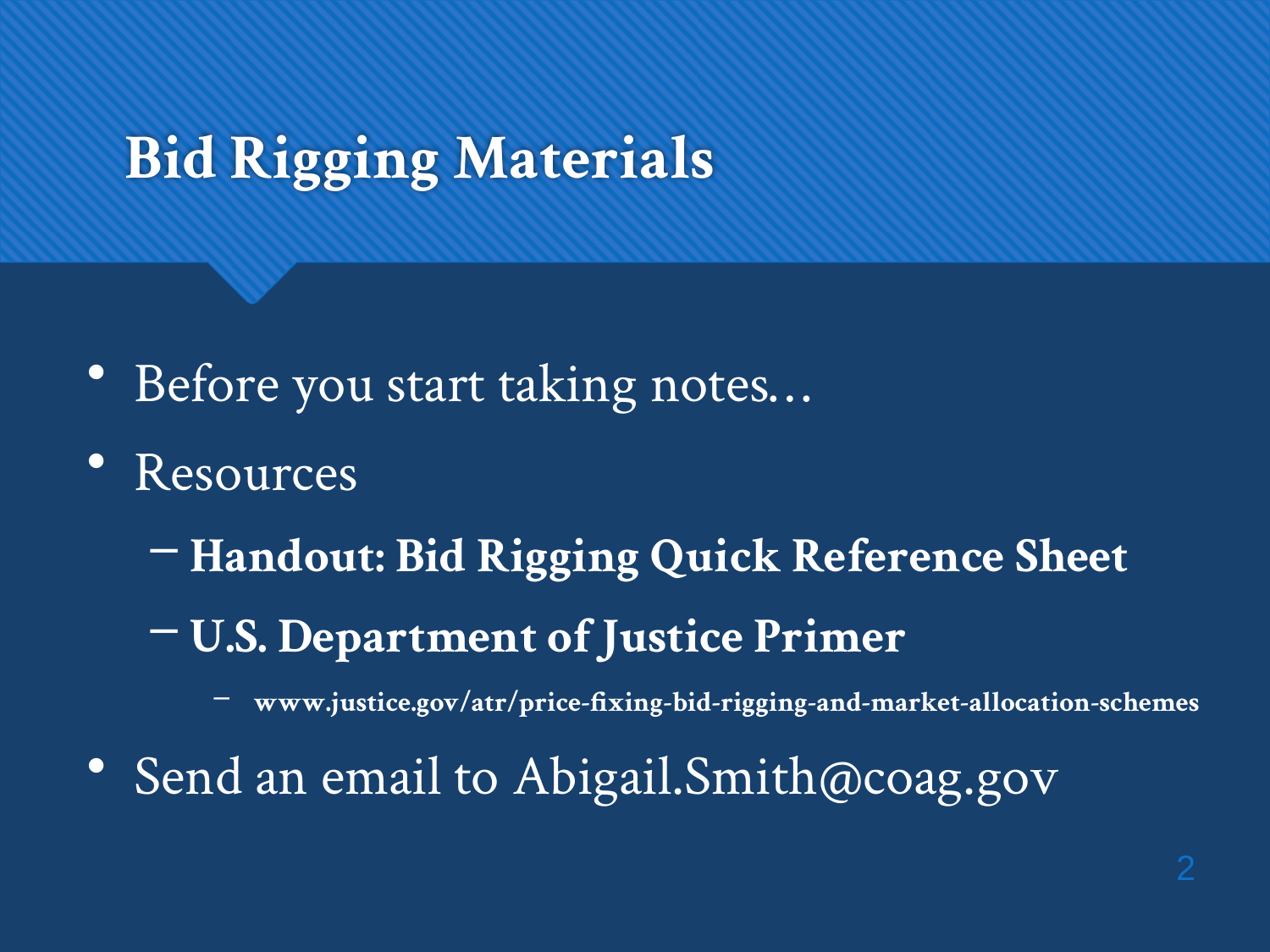

# Bid Rigging Materials
Before you start taking notes…
Resources
Handout: Bid Rigging Quick Reference Sheet
U.S. Department of Justice Primer
www.justice.gov/atr/price-fixing-bid-rigging-and-market-allocation-schemes
Send an email to Abigail.Smith@coag.gov

2